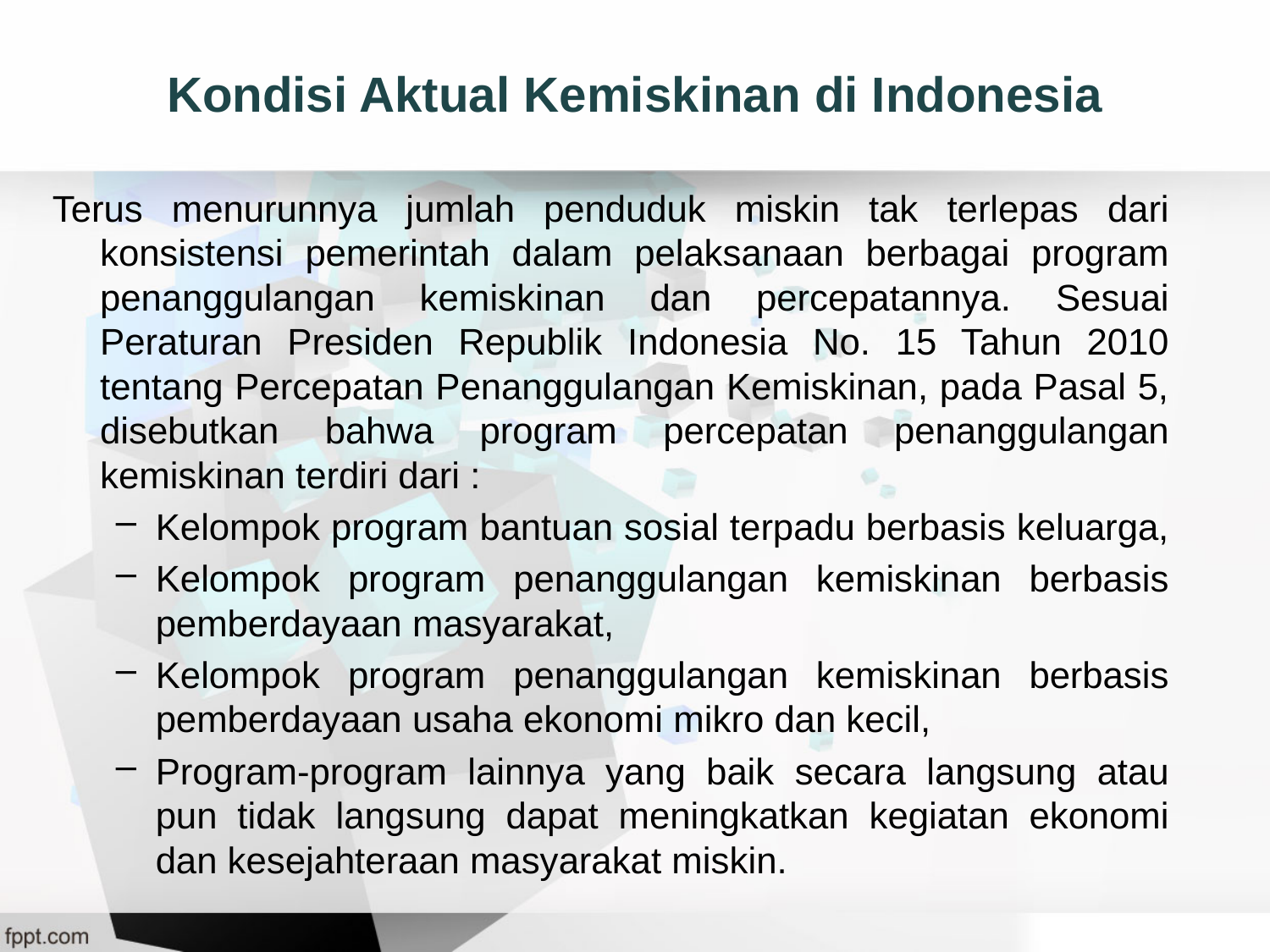

# Kondisi Aktual Kemiskinan di Indonesia
Terus menurunnya jumlah penduduk miskin tak terlepas dari konsistensi pemerintah dalam pelaksanaan berbagai program penanggulangan kemiskinan dan percepatannya. Sesuai Peraturan Presiden Republik Indonesia No. 15 Tahun 2010 tentang Percepatan Penanggulangan Kemiskinan, pada Pasal 5, disebutkan bahwa program percepatan penanggulangan kemiskinan terdiri dari :
Kelompok program bantuan sosial terpadu berbasis keluarga,
Kelompok program penanggulangan kemiskinan berbasis pemberdayaan masyarakat,
Kelompok program penanggulangan kemiskinan berbasis pemberdayaan usaha ekonomi mikro dan kecil,
Program-program lainnya yang baik secara langsung atau pun tidak langsung dapat meningkatkan kegiatan ekonomi dan kesejahteraan masyarakat miskin.